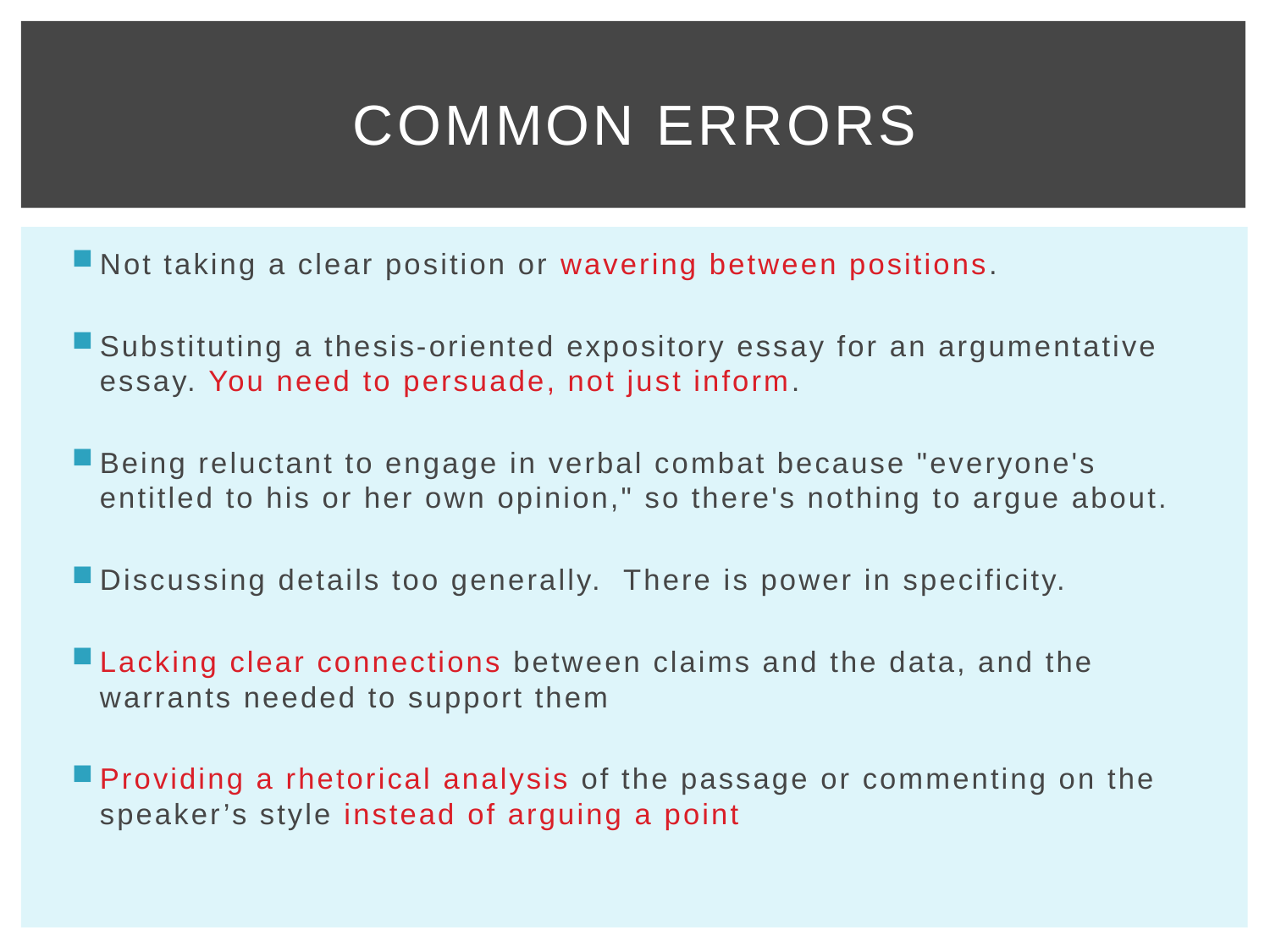

# Common Errors
Not taking a clear position or wavering between positions.

Substituting a thesis-oriented expository essay for an argumentative essay. You need to persuade, not just inform.

Being reluctant to engage in verbal combat because "everyone's entitled to his or her own opinion," so there's nothing to argue about.

Discussing details too generally.  There is power in specificity.

Lacking clear connections between claims and the data, and the warrants needed to support them

Providing a rhetorical analysis of the passage or commenting on the speaker’s style instead of arguing a point